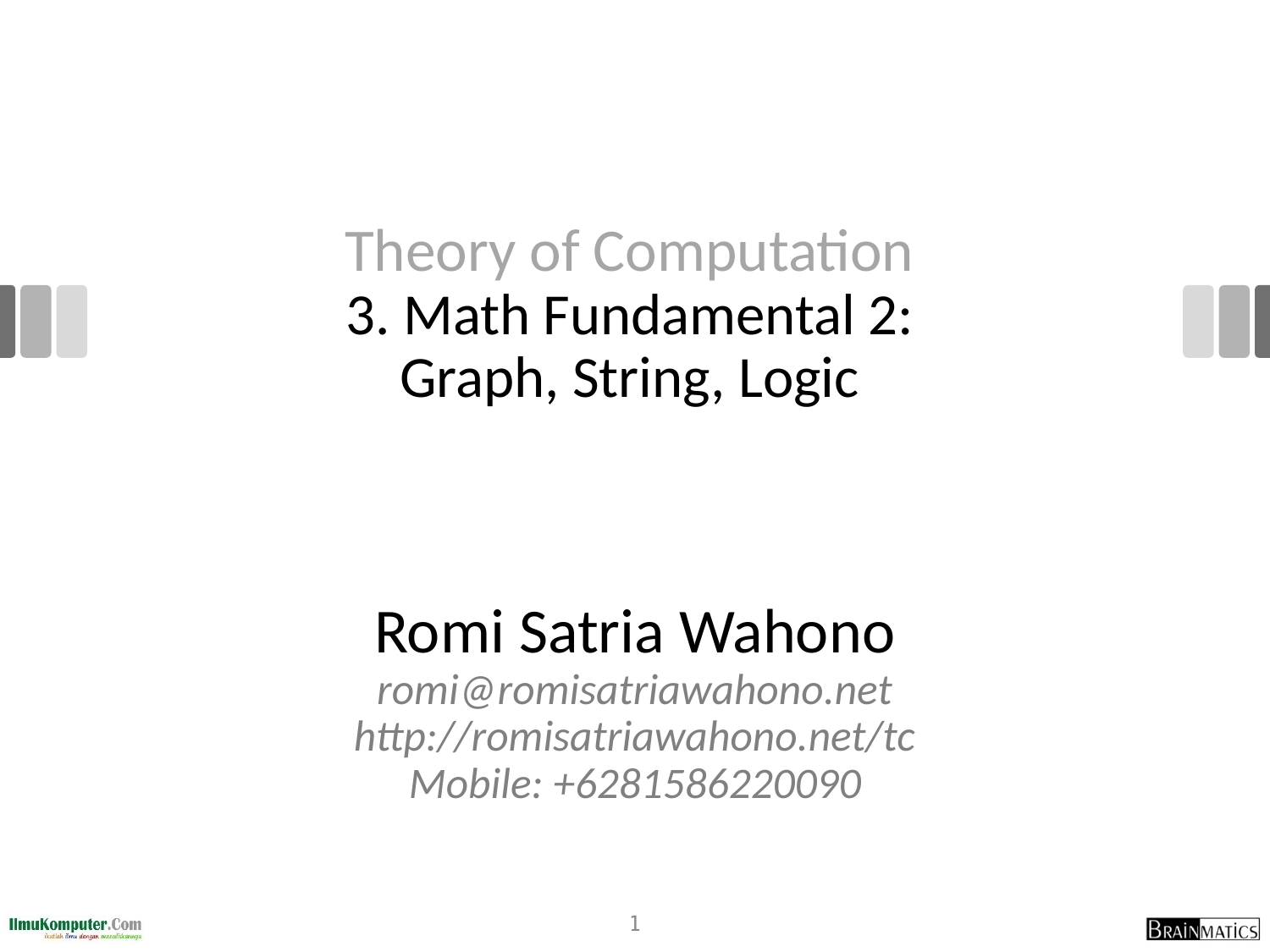

# Theory of Computation 3. Math Fundamental 2: Graph, String, Logic
Romi Satria Wahono
romi@romisatriawahono.net
http://romisatriawahono.net/tc
Mobile: +6281586220090
1